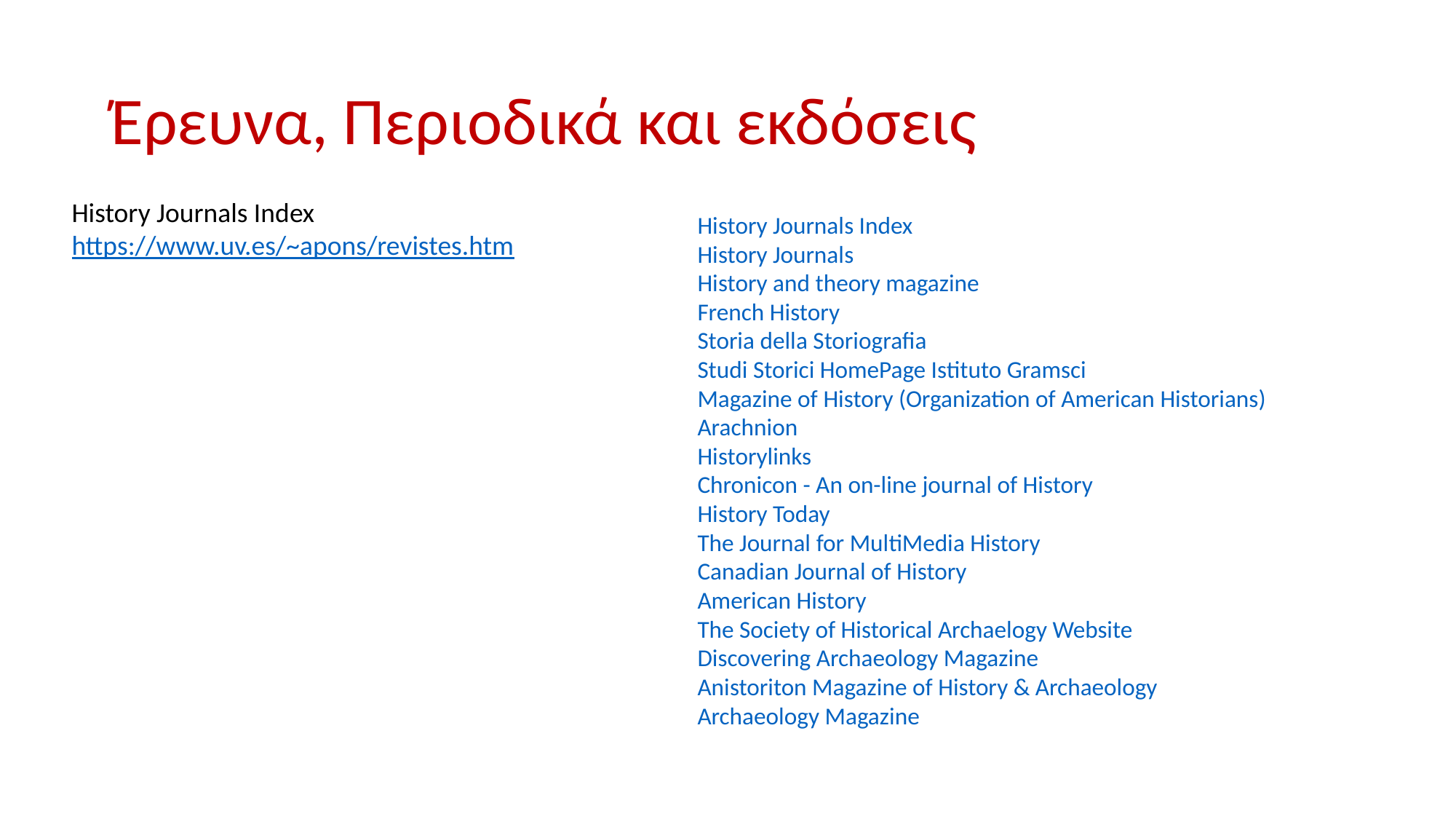

# Έρευνα, Περιοδικά και εκδόσεις
History Journals Index
https://www.uv.es/~apons/revistes.htm

| History Journals Index |
| --- |
| History Journals |
| History and theory magazine |
| French History |
| Storia della Storiografia |
| Studi Storici HomePage Istituto Gramsci |
| Magazine of History (Organization of American Historians) |
| Arachnion |
| Historylinks |
| Chronicon - An on-line journal of History |
| History Today |
| The Journal for MultiMedia History |
| Canadian Journal of History |
| American History |
| The Society of Historical Archaelogy Website |
| Discovering Archaeology Magazine |
| Anistoriton Magazine of History & Archaeology |
| Archaeology Magazine |